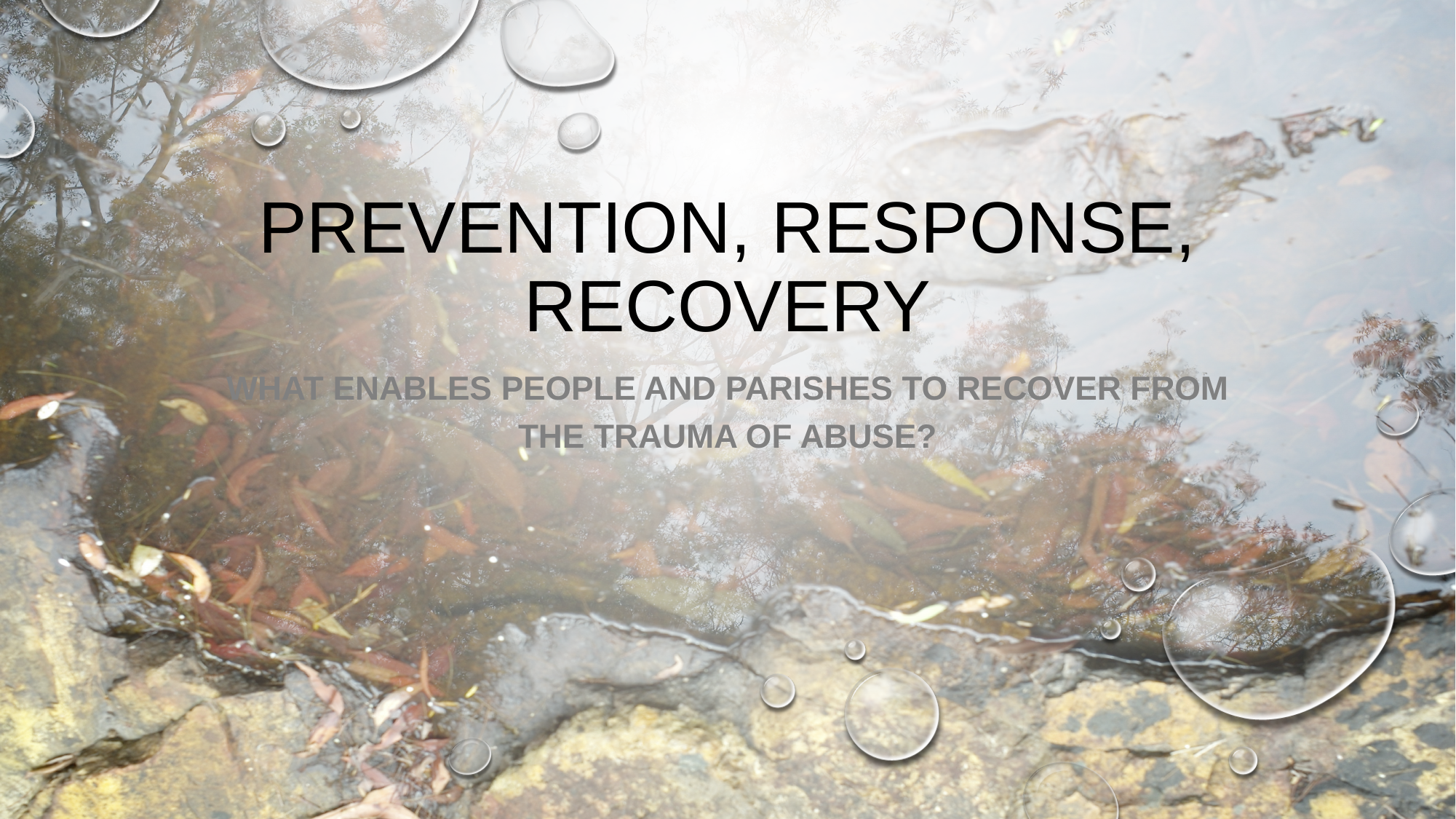

# Prevention, Response, recovery
What enables people and parishes to recover from the trauma of abuse?